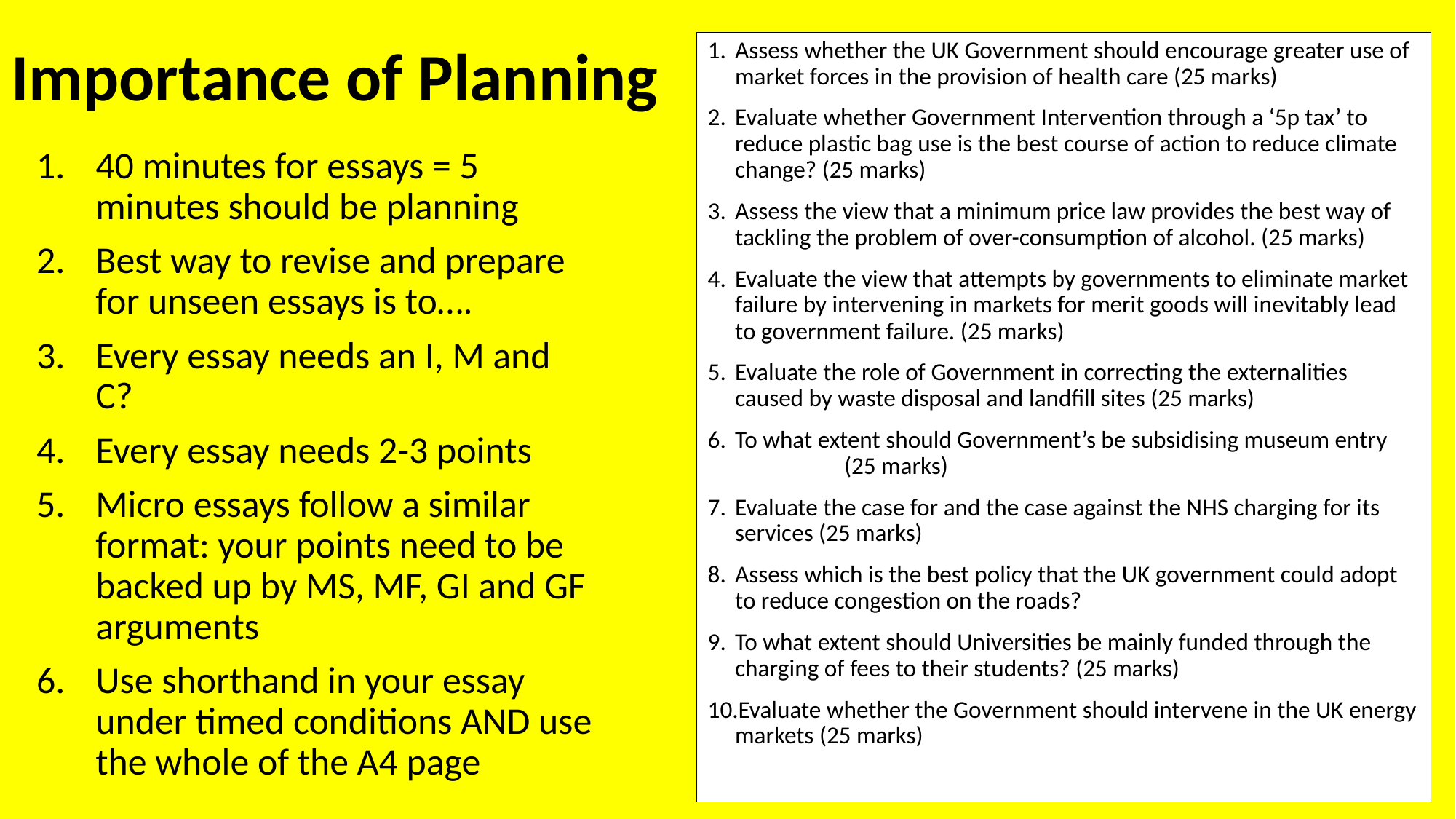

# Importance of Planning
Assess whether the UK Government should encourage greater use of market forces in the provision of health care (25 marks)
Evaluate whether Government Intervention through a ‘5p tax’ to reduce plastic bag use is the best course of action to reduce climate change? (25 marks)
Assess the view that a minimum price law provides the best way of tackling the problem of over-consumption of alcohol. (25 marks)
Evaluate the view that attempts by governments to eliminate market failure by intervening in markets for merit goods will inevitably lead to government failure. (25 marks)
Evaluate the role of Government in correcting the externalities caused by waste disposal and landfill sites (25 marks)
To what extent should Government’s be subsidising museum entry 	(25 marks)
Evaluate the case for and the case against the NHS charging for its services (25 marks)
Assess which is the best policy that the UK government could adopt to reduce congestion on the roads?
To what extent should Universities be mainly funded through the charging of fees to their students? (25 marks)
Evaluate whether the Government should intervene in the UK energy markets (25 marks)

40 minutes for essays = 5 minutes should be planning
Best way to revise and prepare for unseen essays is to….
Every essay needs an I, M and C?
Every essay needs 2-3 points
Micro essays follow a similar format: your points need to be backed up by MS, MF, GI and GF arguments
Use shorthand in your essay under timed conditions AND use the whole of the A4 page